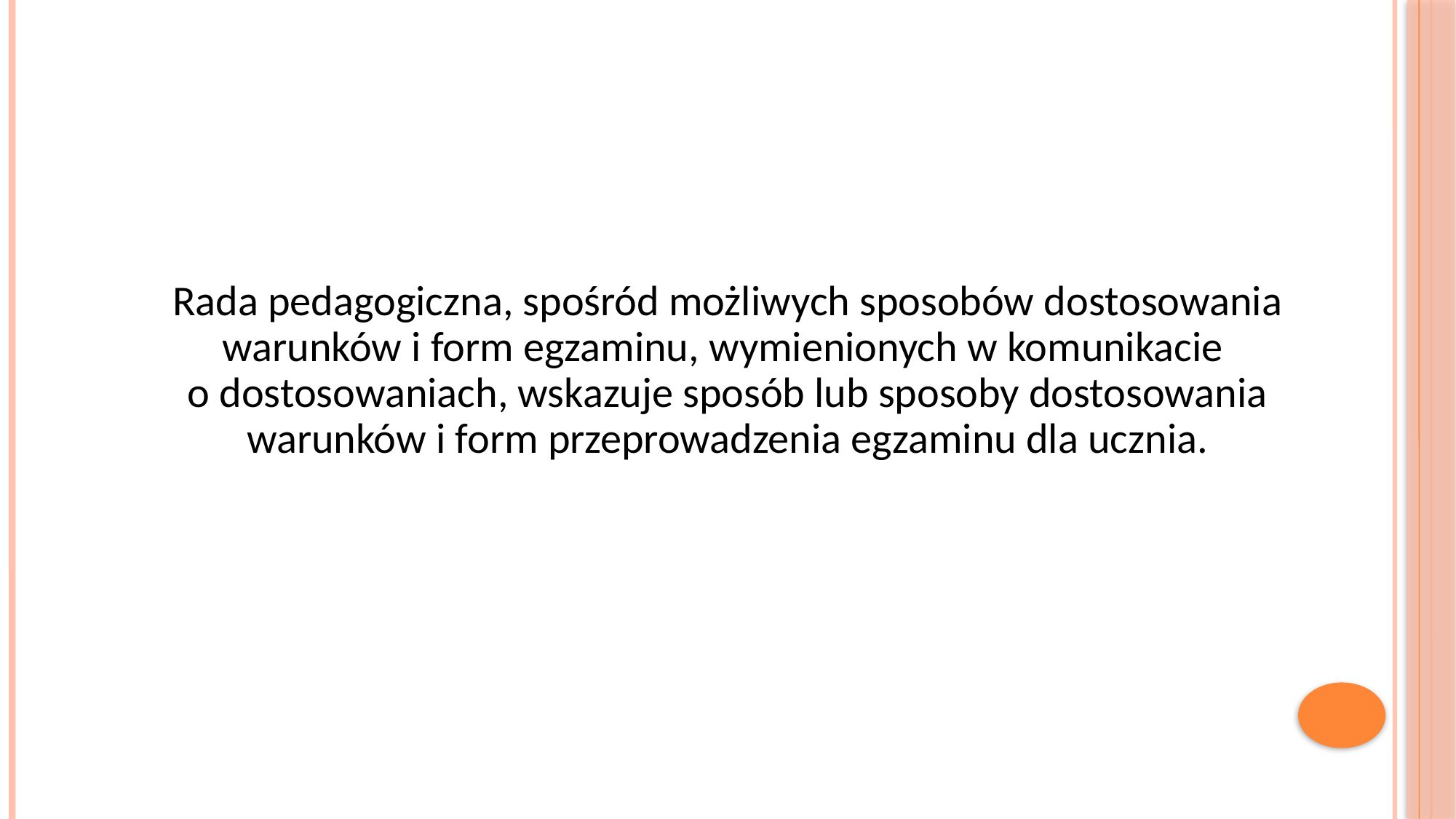

Rada pedagogiczna, spośród możliwych sposobów dostosowania warunków i form egzaminu, wymienionych w komunikacie
o dostosowaniach, wskazuje sposób lub sposoby dostosowania warunków i form przeprowadzenia egzaminu dla ucznia.